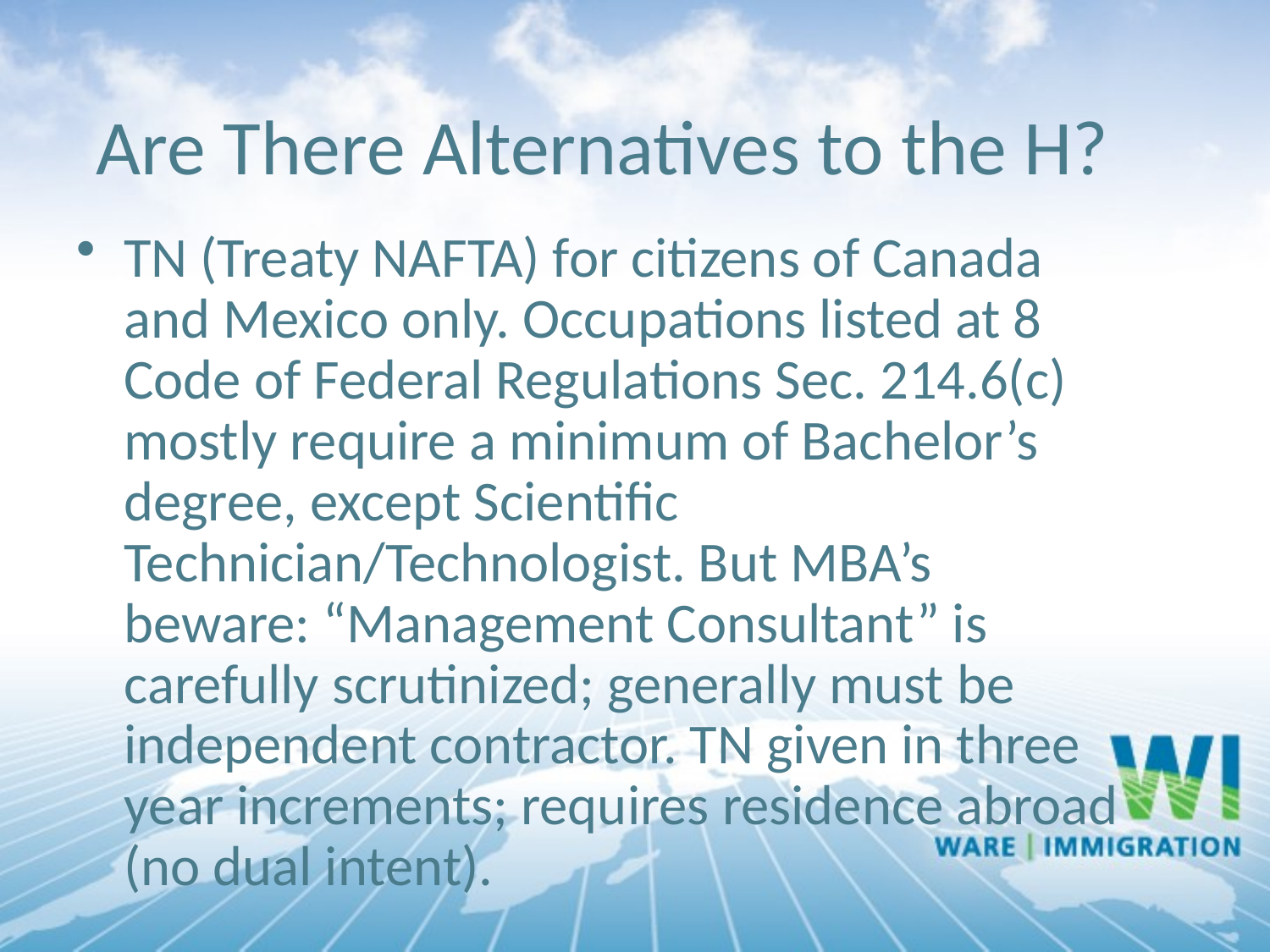

Are There Alternatives to the H?
TN (Treaty NAFTA) for citizens of Canada and Mexico only. Occupations listed at 8 Code of Federal Regulations Sec. 214.6(c) mostly require a minimum of Bachelor’s degree, except Scientific Technician/Technologist. But MBA’s beware: “Management Consultant” is carefully scrutinized; generally must be independent contractor. TN given in three year increments; requires residence abroad (no dual intent).